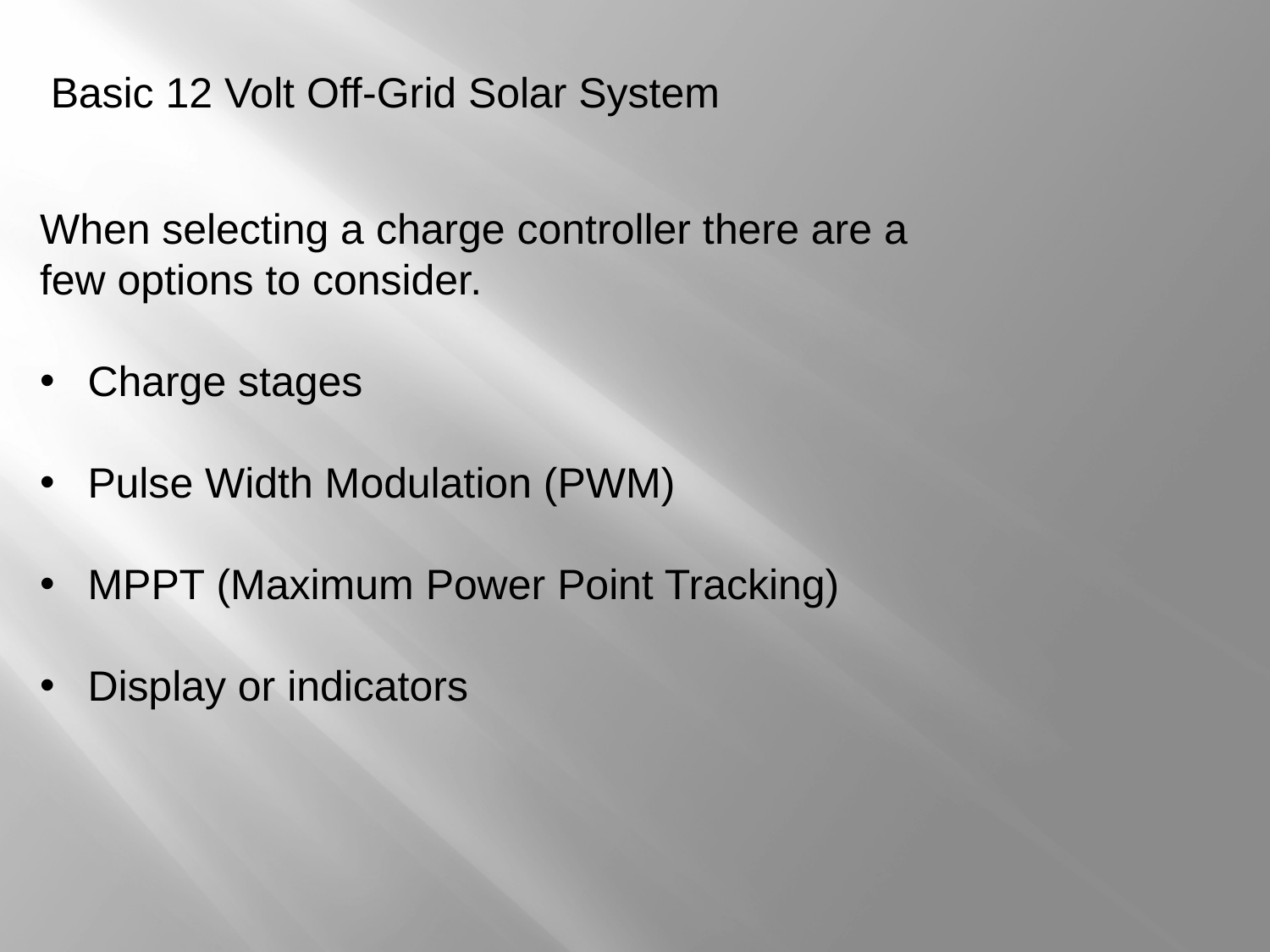

#
Basic 12 Volt Off-Grid Solar System

When selecting a charge controller there are a few options to consider.

Charge stages

Pulse Width Modulation (PWM)

MPPT (Maximum Power Point Tracking)

Display or indicators